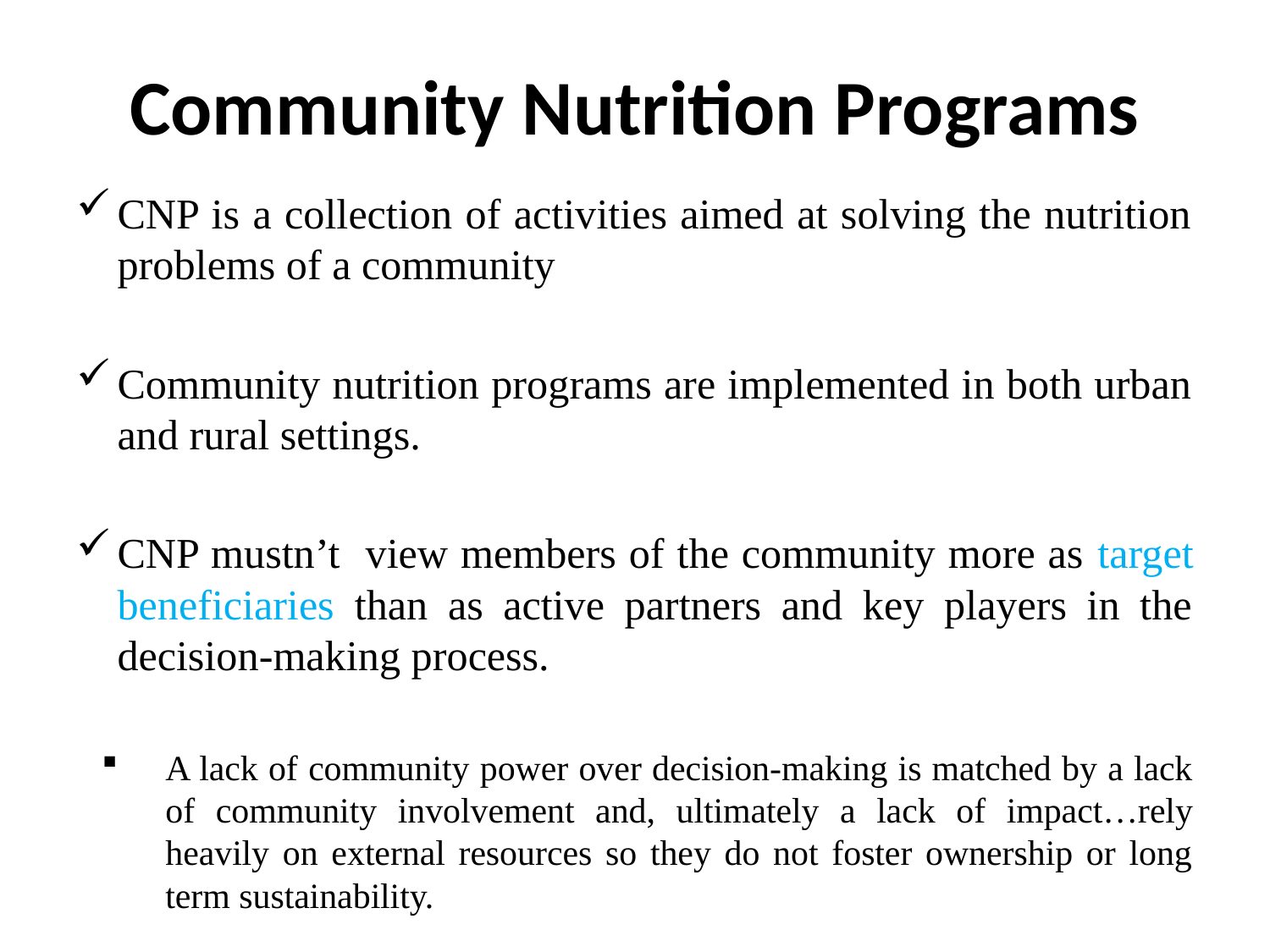

# Community Nutrition Programs
CNP is a collection of activities aimed at solving the nutrition problems of a community

Community nutrition programs are implemented in both urban and rural settings.

CNP mustn’t  view members of the community more as target beneficiaries than as active partners and key players in the decision-making process.

A lack of community power over decision-making is matched by a lack of community involvement and, ultimately a lack of impact…rely heavily on external resources so they do not foster ownership or long term sustainability.